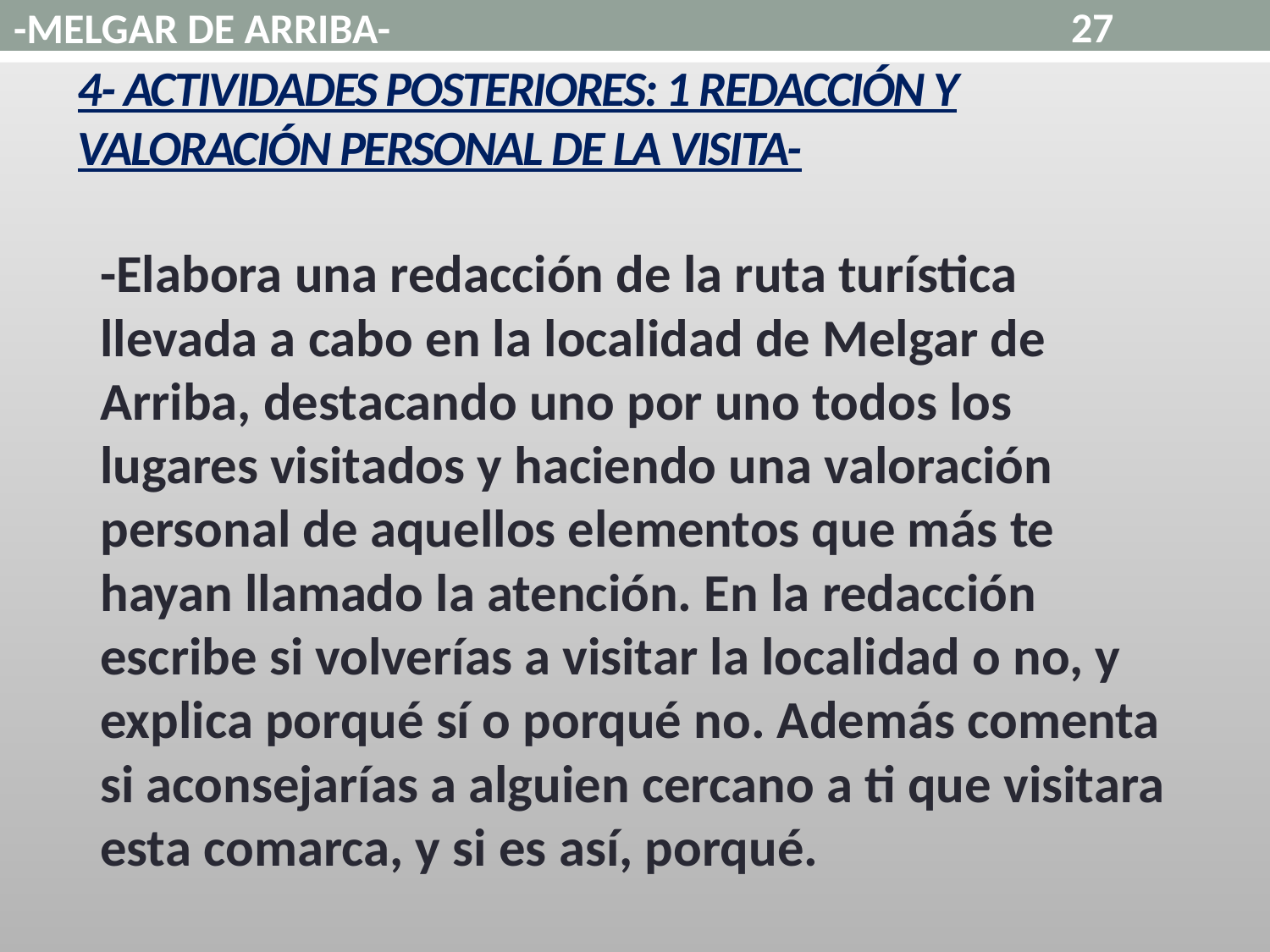

27
-MELGAR DE ARRIBA-
# 4- ACTIVIDADES POSTERIORES: 1 REDACCIÓN Y VALORACIÓN PERSONAL DE LA VISITA-

	-Elabora una redacción de la ruta turística llevada a cabo en la localidad de Melgar de Arriba, destacando uno por uno todos los lugares visitados y haciendo una valoración personal de aquellos elementos que más te hayan llamado la atención. En la redacción escribe si volverías a visitar la localidad o no, y explica porqué sí o porqué no. Además comenta si aconsejarías a alguien cercano a ti que visitara esta comarca, y si es así, porqué.